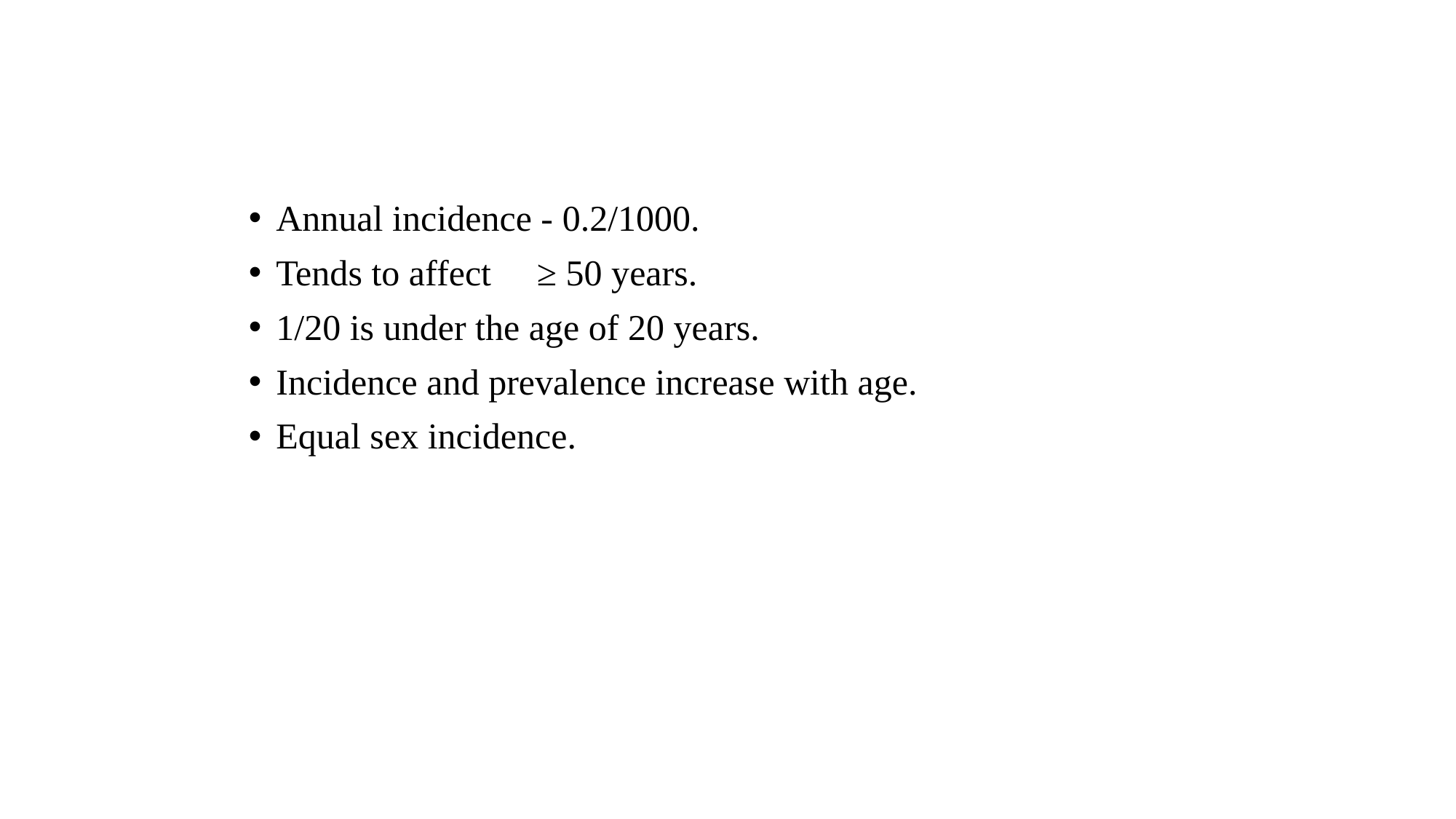

#
Annual incidence - 0.2/1000.
Tends to affect     ≥ 50 years.
1/20 is under the age of 20 years.
Incidence and prevalence increase with age.
Equal sex incidence.